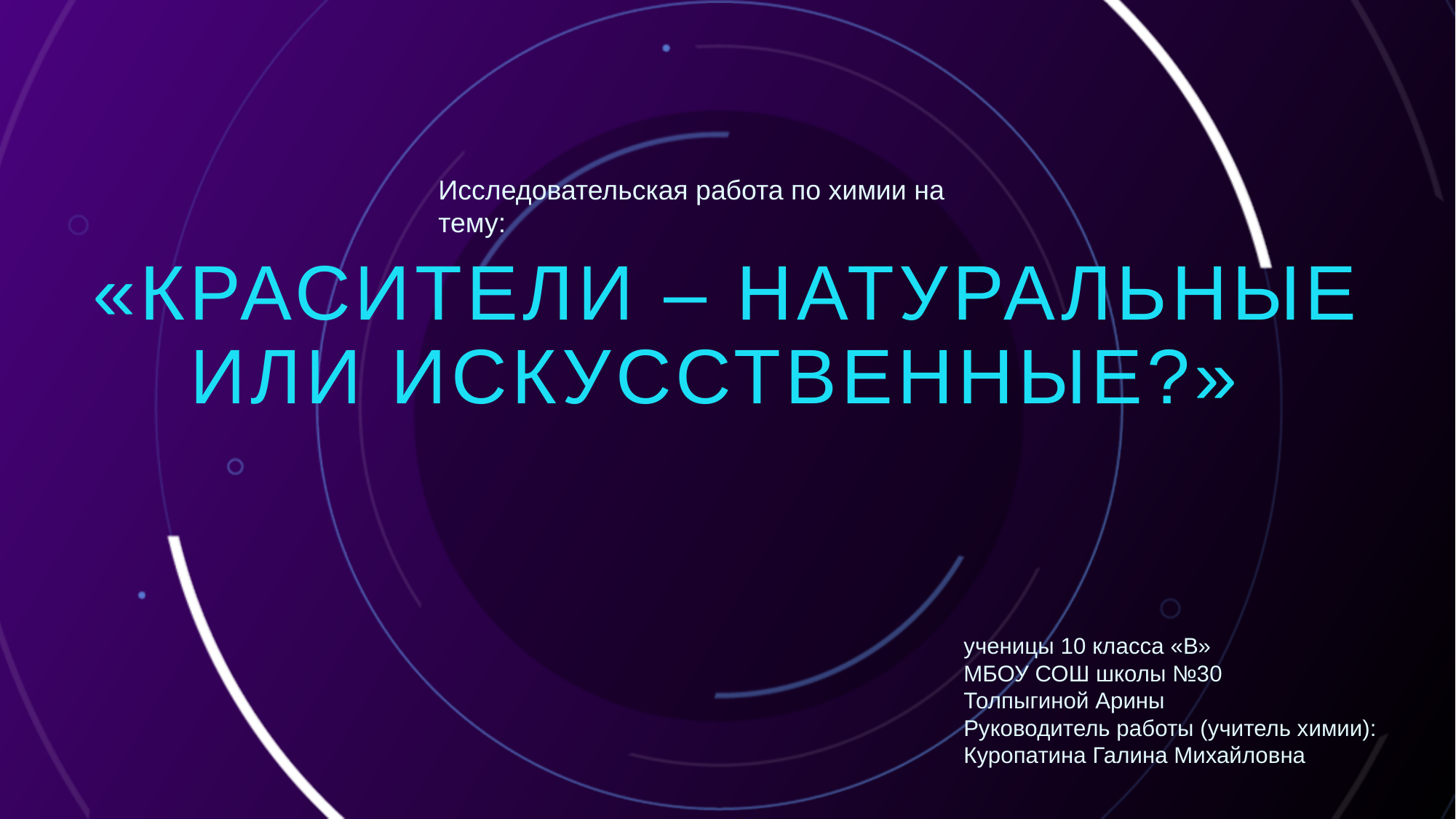

Исследовательская работа по химии на тему:
# «Красители – натуральные или искусственные?»
ученицы 10 класса «В»
МБОУ СОШ школы №30
Толпыгиной Арины
Руководитель работы (учитель химии):
Куропатина Галина Михайловна